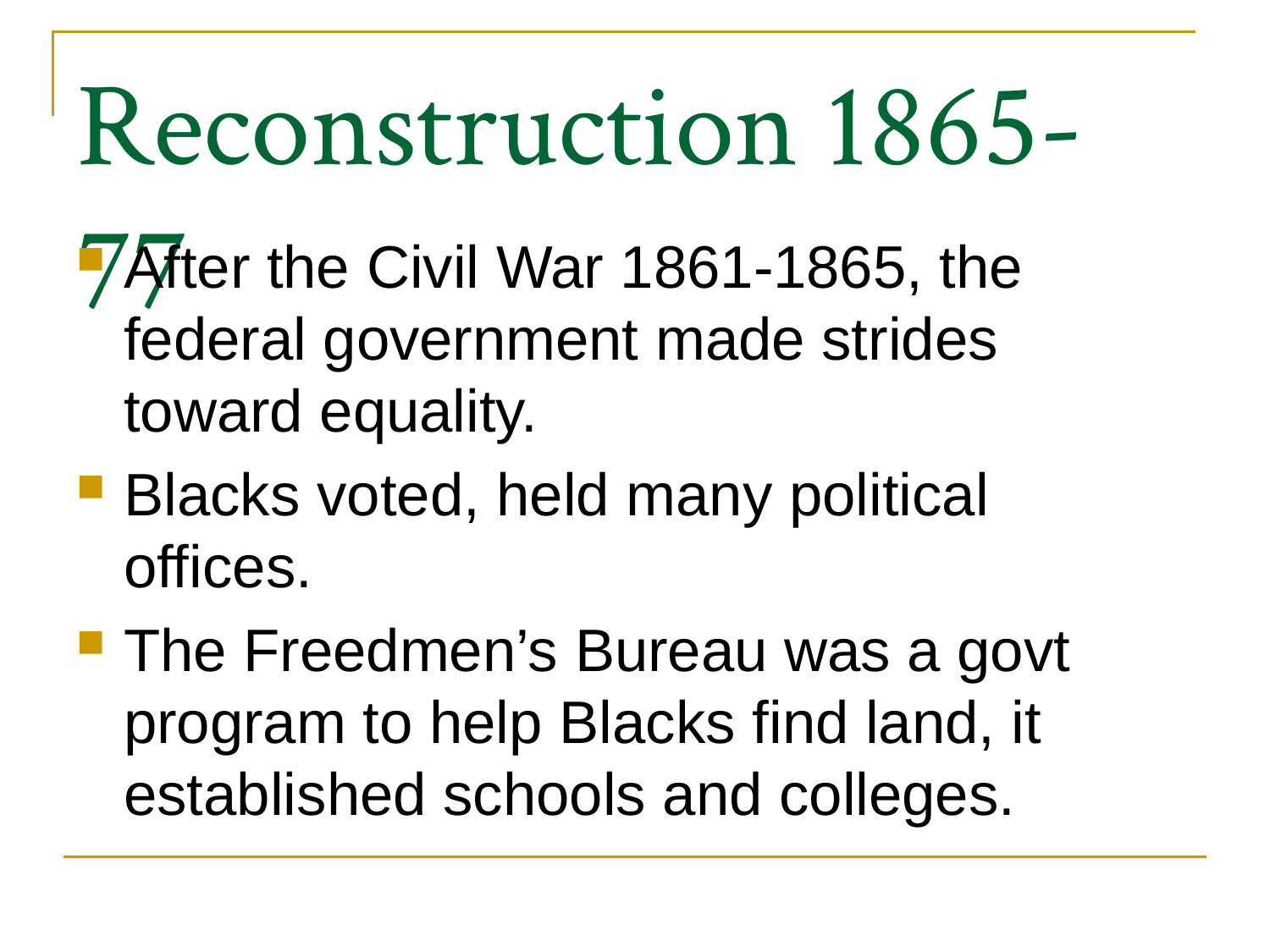

# Reconstruction 1865-77
After the Civil War 1861-1865, the federal government made strides toward equality.
Blacks voted, held many political offices.
The Freedmen’s Bureau was a govt program to help Blacks find land, it established schools and colleges.